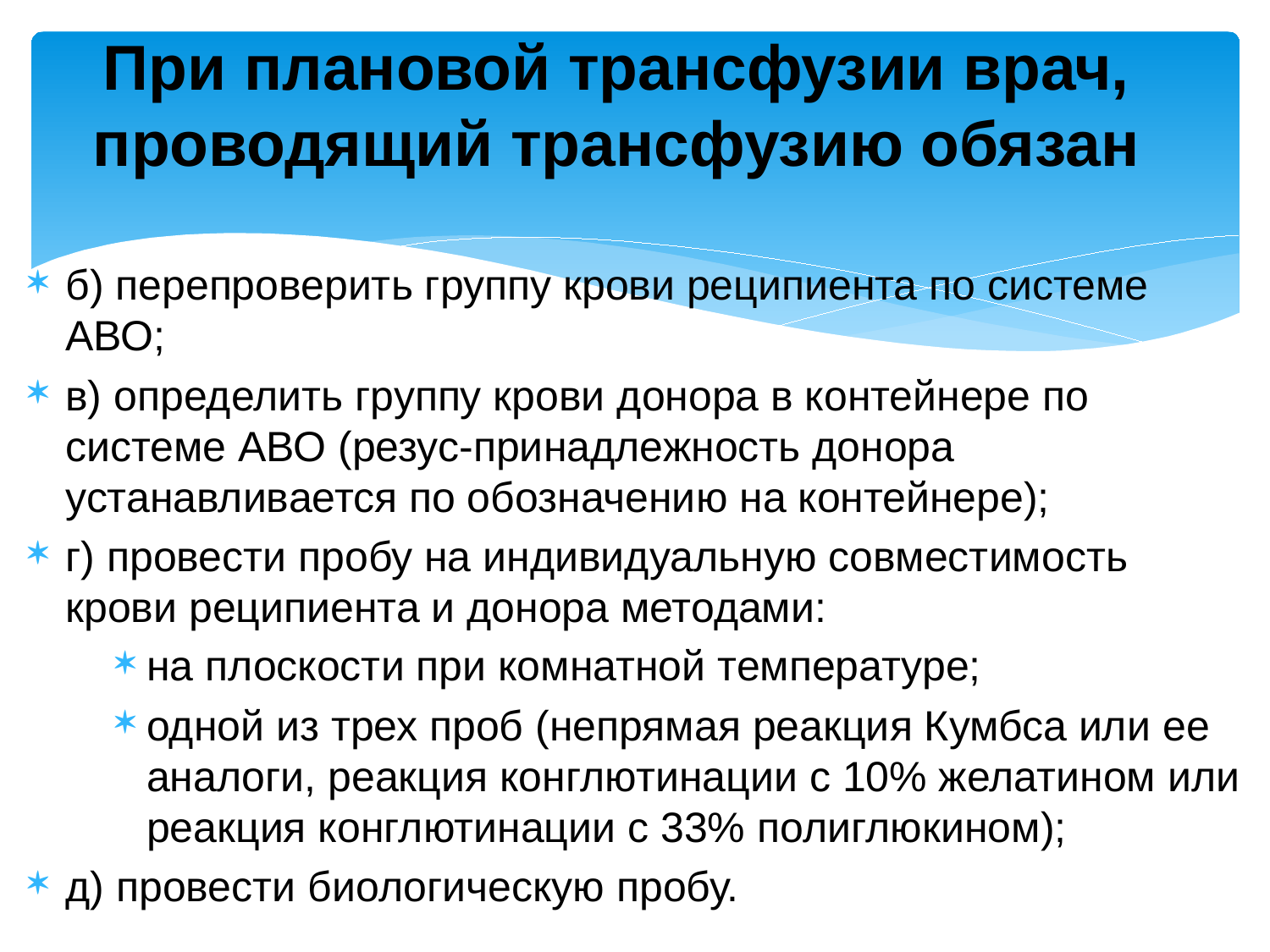

# При плановой трансфузии врач, проводящий трансфузию обязан
б) перепроверить группу крови реципиента по системе АВО;
в) определить группу крови донора в контейнере по системе АВО (резус-принадлежность донора устанавливается по обозначению на контейнере);
г) провести пробу на индивидуальную совместимость крови реципиента и донора методами:
на плоскости при комнатной температуре;
одной из трех проб (непрямая реакция Кумбса или ее аналоги, реакция конглютинации с 10% желатином или реакция конглютинации с 33% полиглюкином);
д) провести биологическую пробу.